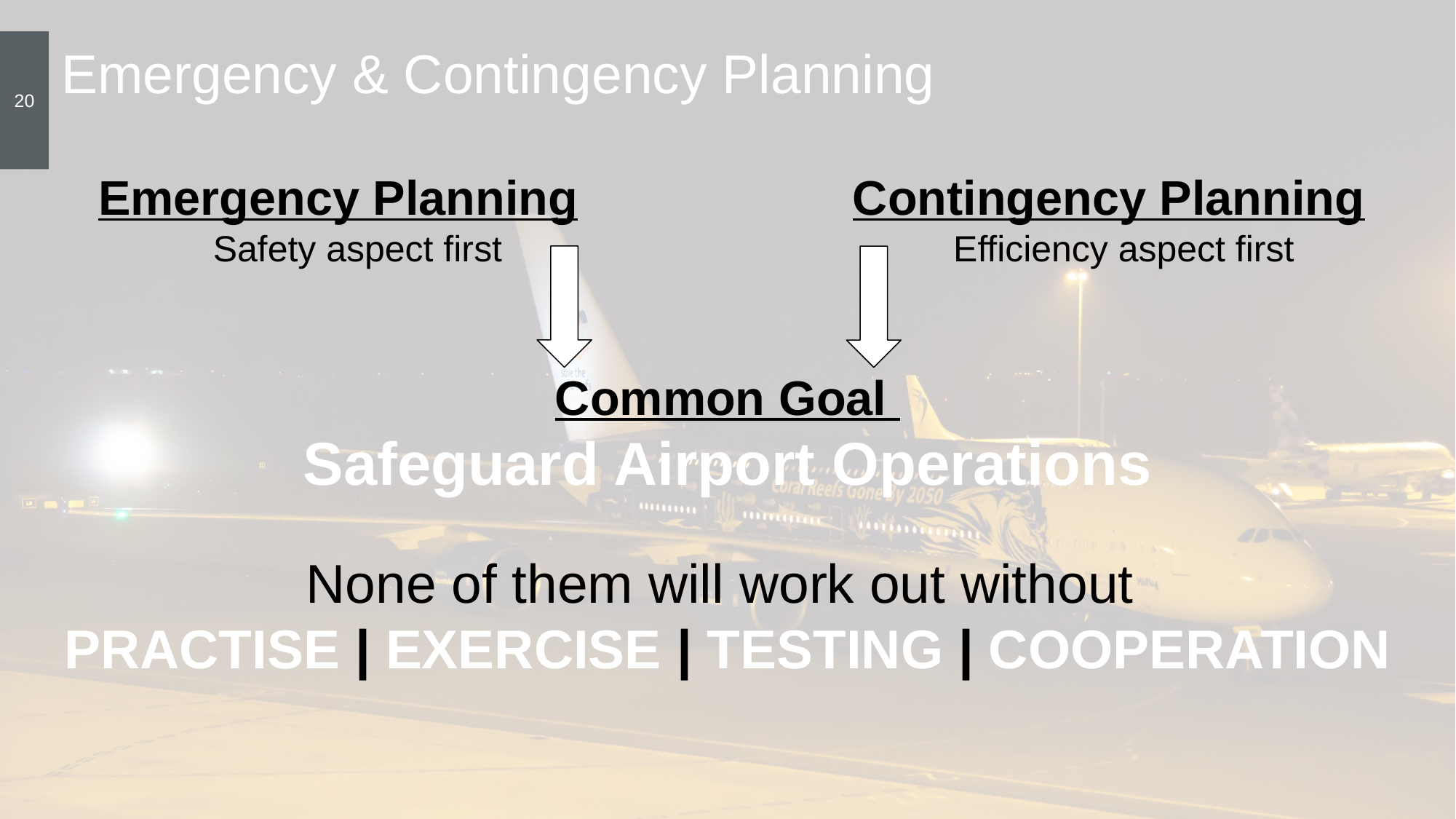

20
# Emergency & Contingency Planning
Emergency Planning
Safety aspect first
Contingency Planning
Efficiency aspect first

Common Goal
Safeguard Airport Operations
None of them will work out without
PRACTISE | EXERCISE | TESTING | COOPERATION